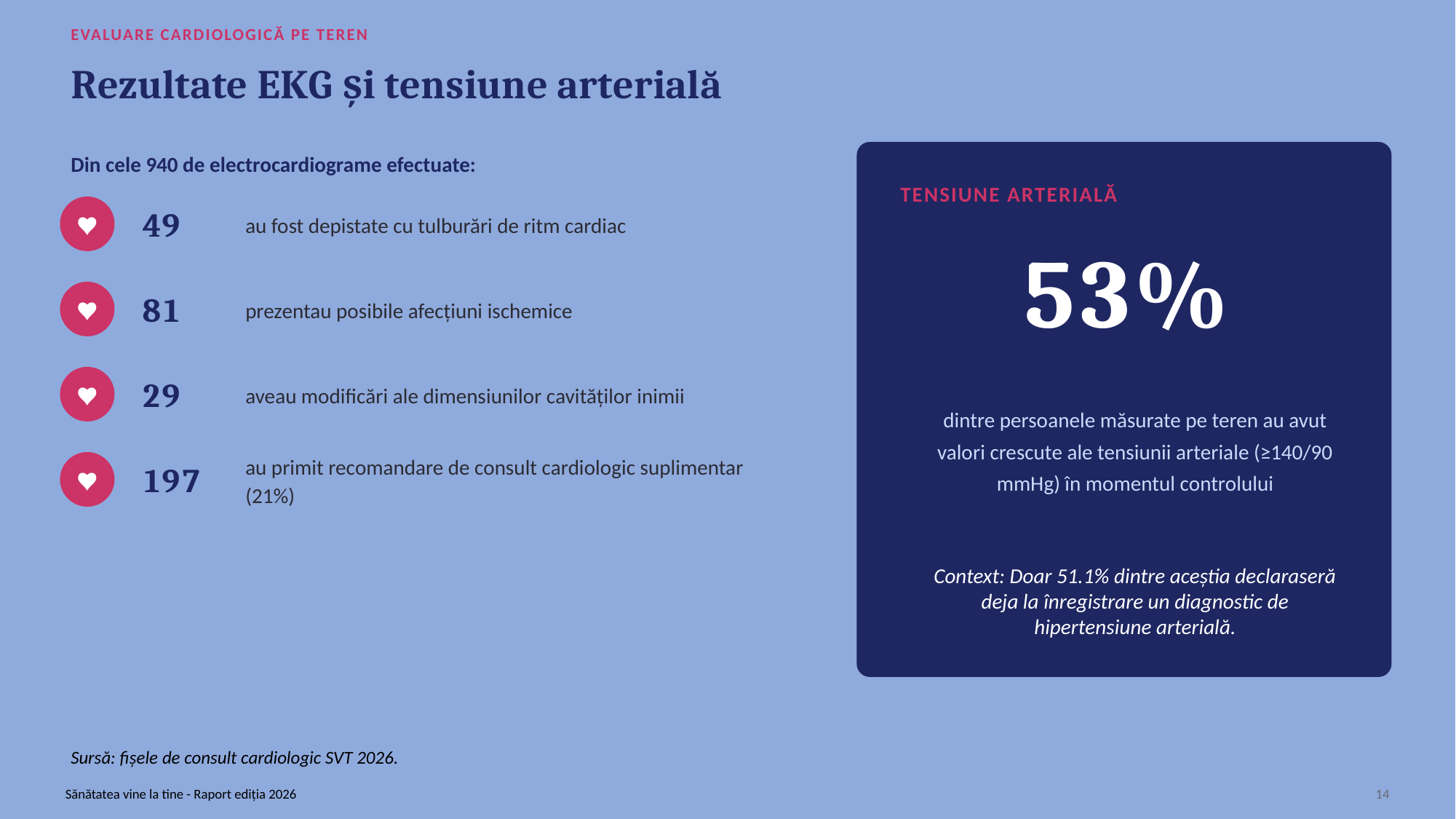

EVALUARE CARDIOLOGICĂ PE TEREN
Rezultate EKG și tensiune arterială
Din cele 940 de electrocardiograme efectuate:

TENSIUNE ARTERIALĂ
49
au fost depistate cu tulburări de ritm cardiac

♥
53%
81
prezentau posibile afecțiuni ischemice

♥
29
aveau modificări ale dimensiunilor cavităților inimii
dintre persoanele măsurate pe teren au avut valori crescute ale tensiunii arteriale (≥140/90 mmHg) în momentul controlului

♥
197
au primit recomandare de consult cardiologic suplimentar (21%)

♥
Context: Doar 51.1% dintre aceștia declaraseră deja la înregistrare un diagnostic de hipertensiune arterială.
Sursă: fișele de consult cardiologic SVT 2026.
Sănătatea vine la tine - Raport ediția 2026
14